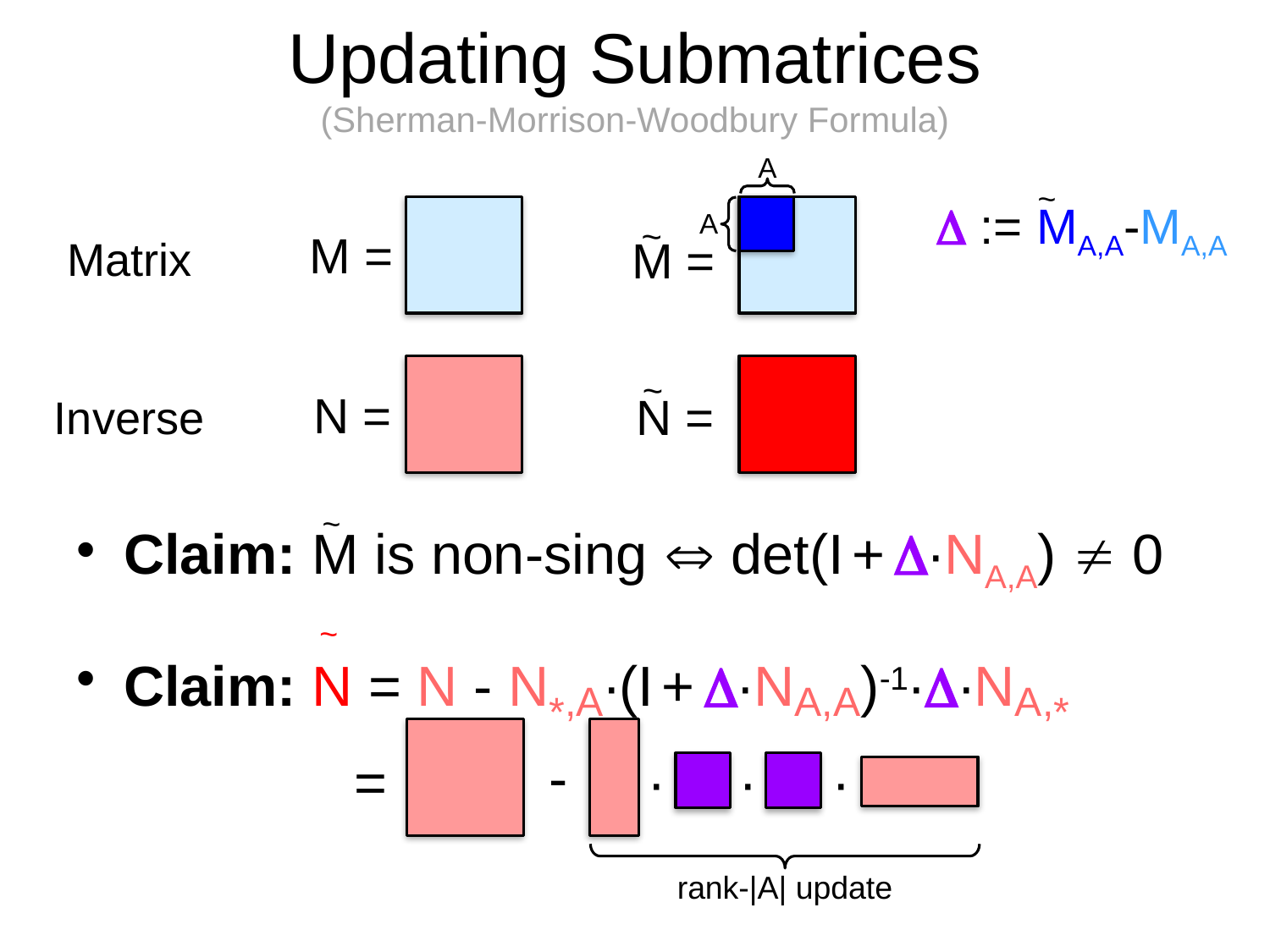

# Updating Submatrices (Sherman-Morrison-Woodbury Formula)
A

~
Δ := MA,A-MA,A

A
~
M =
M =
Matrix

~
N =
N =
Inverse
~
Claim: M is non-sing ⇔ det(I + Δ∙NA,A) ≠ 0

Claim: N = N - N*,A∙(I + Δ∙NA,A)-1∙Δ∙NA,*
~

-
∙
∙
∙
=

rank-|A| update